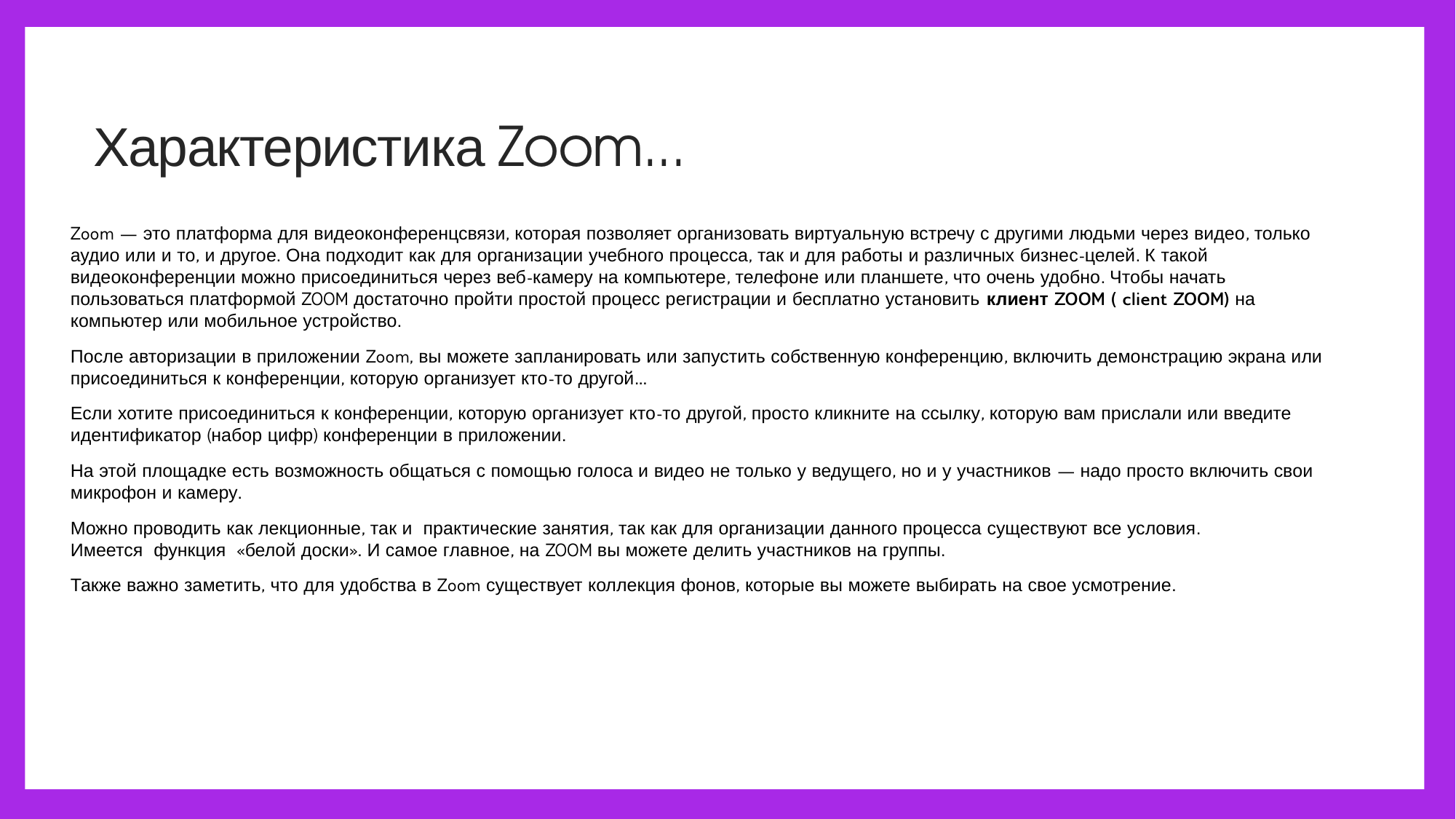

# Характеристика Zoom...
Zoom — это платформа для видеоконференцсвязи, которая позволяет организовать виртуальную встречу с другими людьми через видео, только аудио или и то, и другое. Она подходит как для организации учебного процесса, так и для работы и различных бизнес-целей. К такой видеоконференции можно присоединиться через веб-камеру на компьютере, телефоне или планшете, что очень удобно. Чтобы начать пользоваться платформой ZOOM достаточно пройти простой процесс регистрации и бесплатно установить клиент ZOOM ( client ZOOM) на компьютер или мобильное устройство.
После авторизации в приложении Zoom, вы можете запланировать или запустить собственную конференцию, включить демонстрацию экрана или присоединиться к конференции, которую организует кто-то другой...
Если хотите присоединиться к конференции, которую организует кто-то другой, просто кликните на ссылку, которую вам прислали или введите идентификатор (набор цифр) конференции в приложении.
На этой площадке есть возможность общаться с помощью голоса и видео не только у ведущего, но и у участников — надо просто включить свои микрофон и камеру.
Можно проводить как лекционные, так и  практические занятия, так как для организации данного процесса существуют все условия. Имеется  функция  «белой доски». И самое главное, на ZOOM вы можете делить участников на группы.
Также важно заметить, что для удобства в Zoom существует коллекция фонов, которые вы можете выбирать на свое усмотрение.